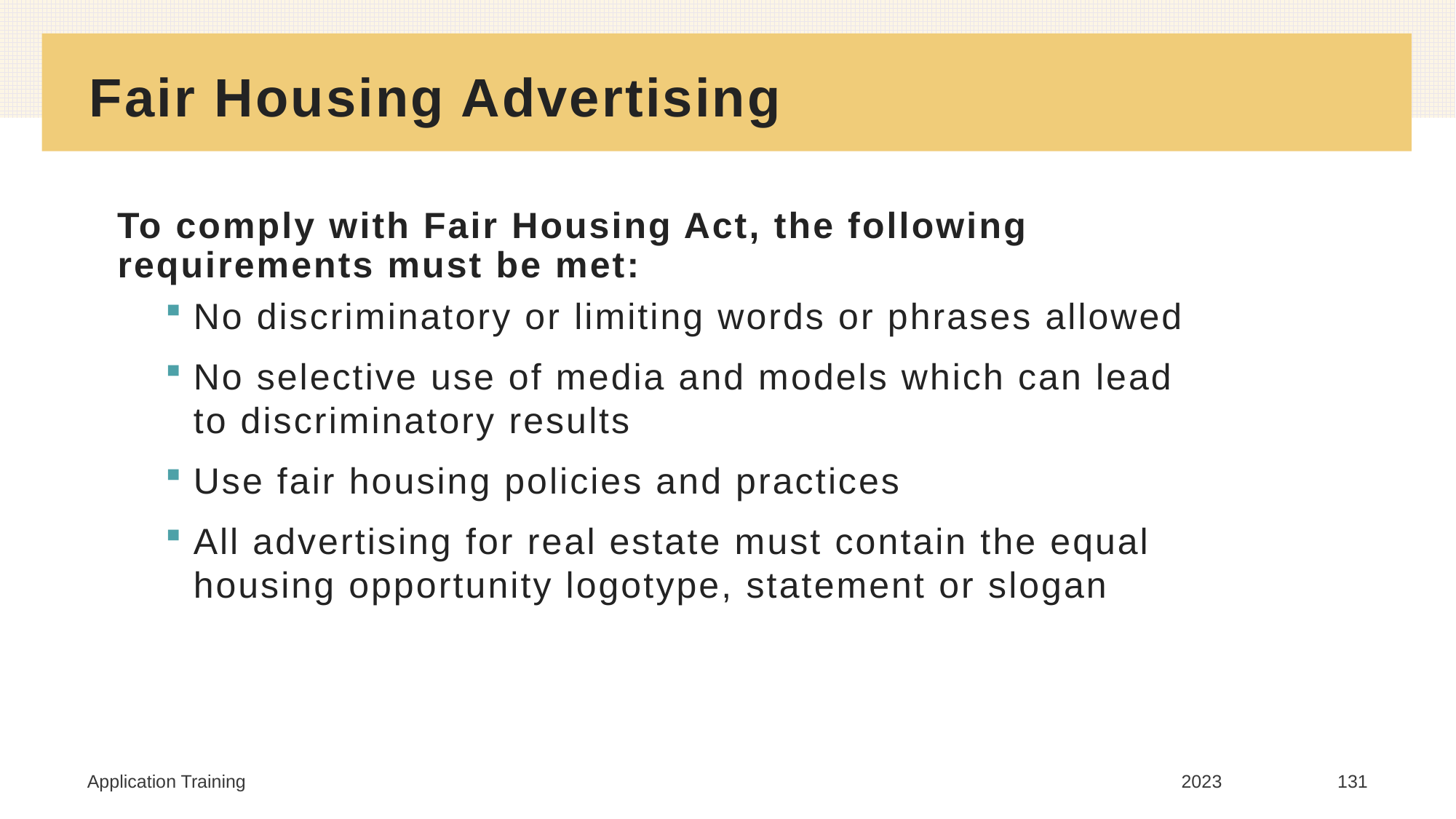

# Fair Housing Advertising
To comply with Fair Housing Act, the following requirements must be met:
No discriminatory or limiting words or phrases allowed
No selective use of media and models which can lead to discriminatory results
Use fair housing policies and practices
All advertising for real estate must contain the equal housing opportunity logotype, statement or slogan

For further details, see Guide
Application Training
2023
131